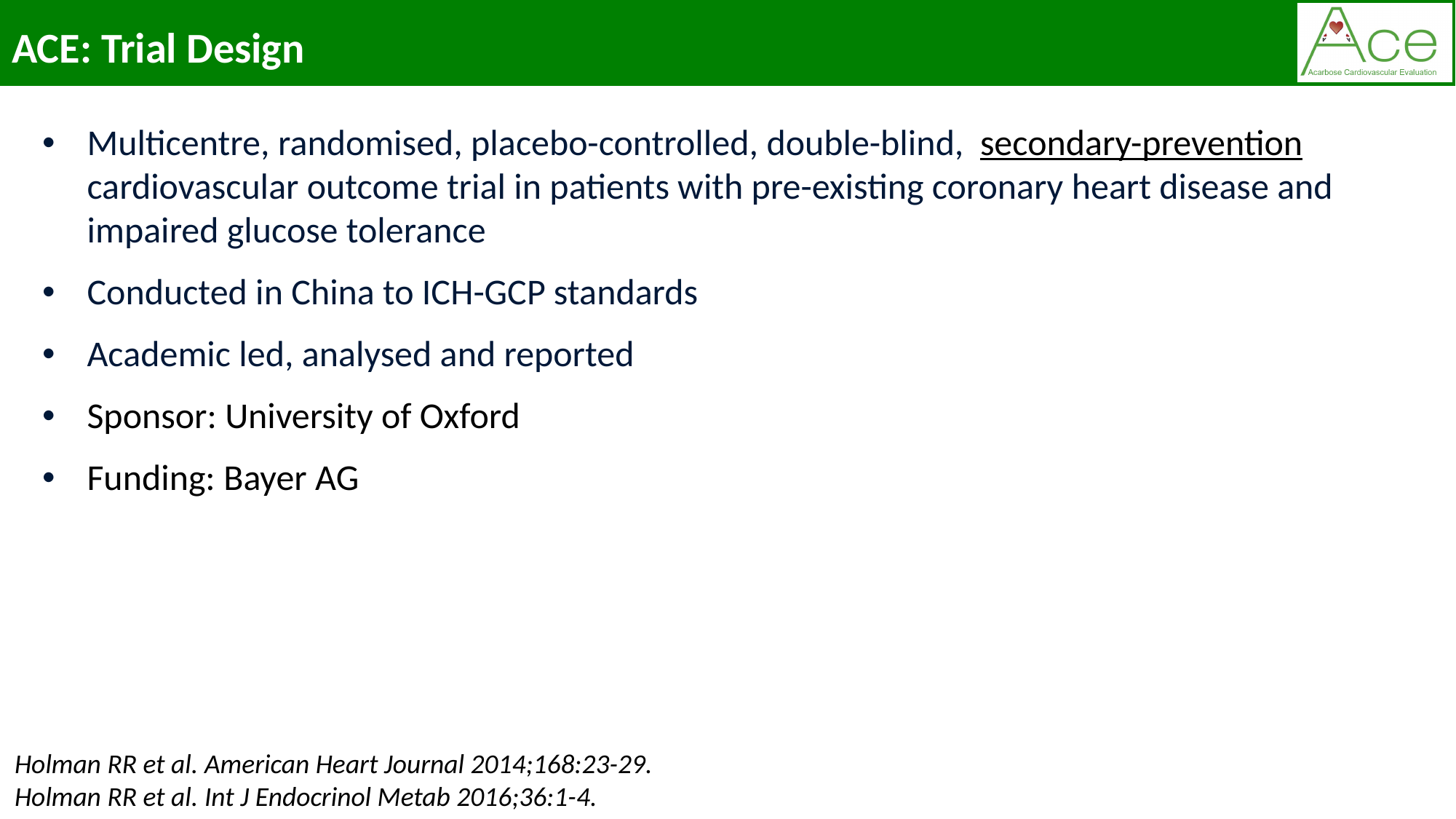

ACE: Trial Design
Multicentre, randomised, placebo-controlled, double-blind,  secondary-prevention cardiovascular outcome trial in patients with pre-existing coronary heart disease and impaired glucose tolerance
Conducted in China to ICH-GCP standards
Academic led, analysed and reported
Sponsor: University of Oxford
Funding: Bayer AG
Holman RR et al. American Heart Journal 2014;168:23-29.
Holman RR et al. Int J Endocrinol Metab 2016;36:1-4.